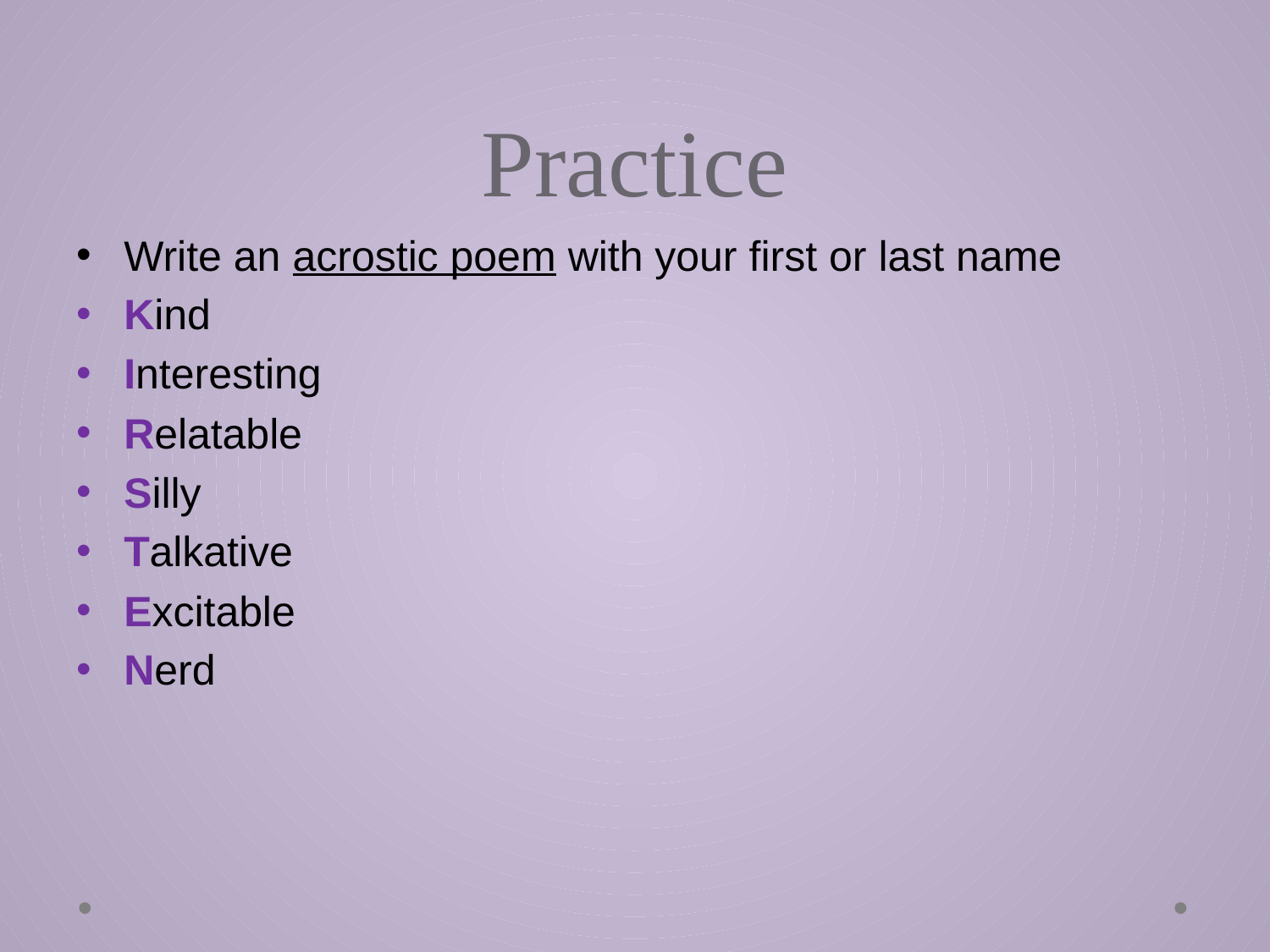

# Practice
Write an acrostic poem with your first or last name
Kind
Interesting
Relatable
Silly
Talkative
Excitable
Nerd